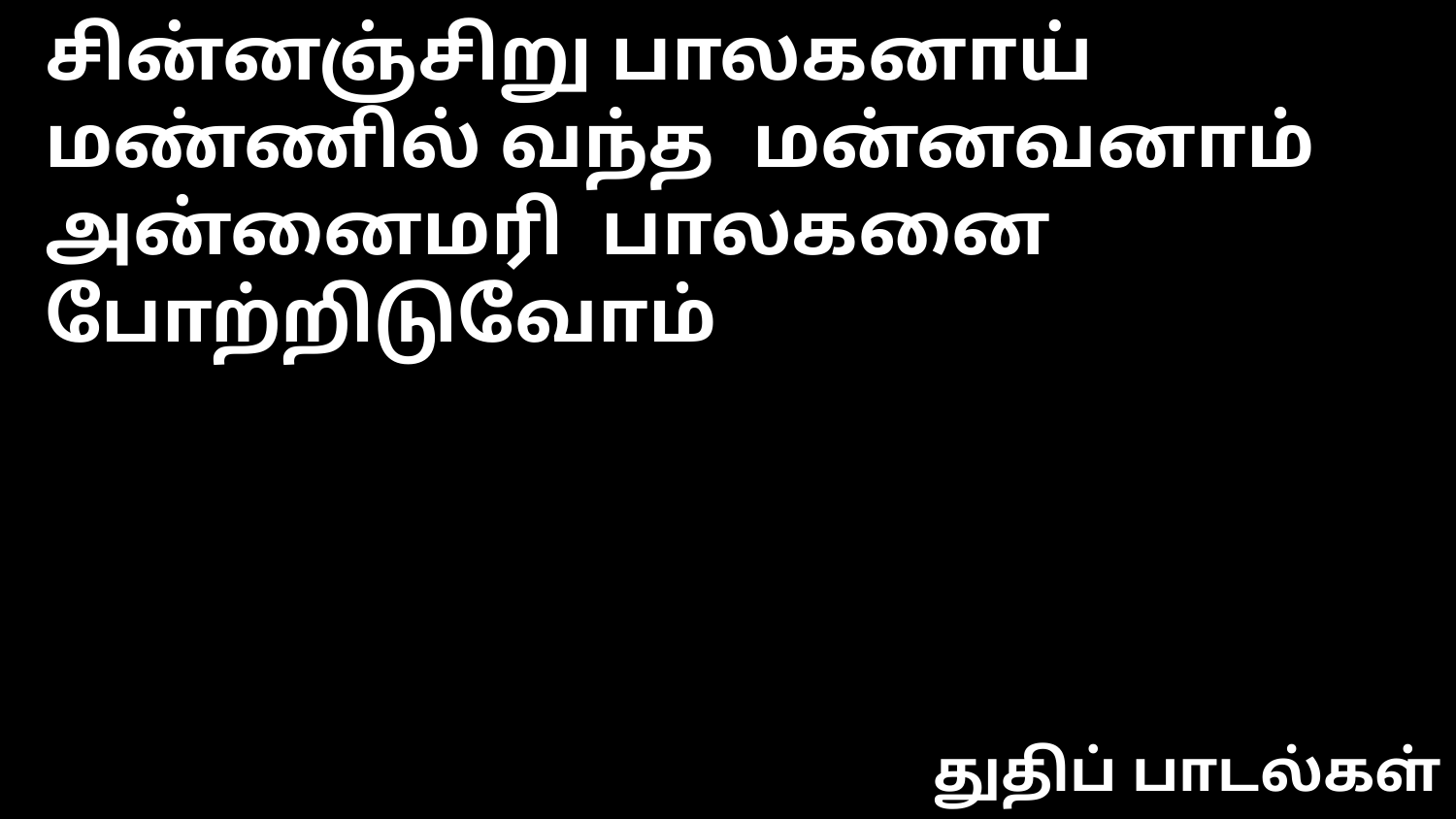

சின்னஞ்சிறு பாலகனாய்
மண்ணில் வந்த  மன்னவனாம்
அன்னைமரி  பாலகனை
போற்றிடுவோம்

துதிப் பாடல்கள்